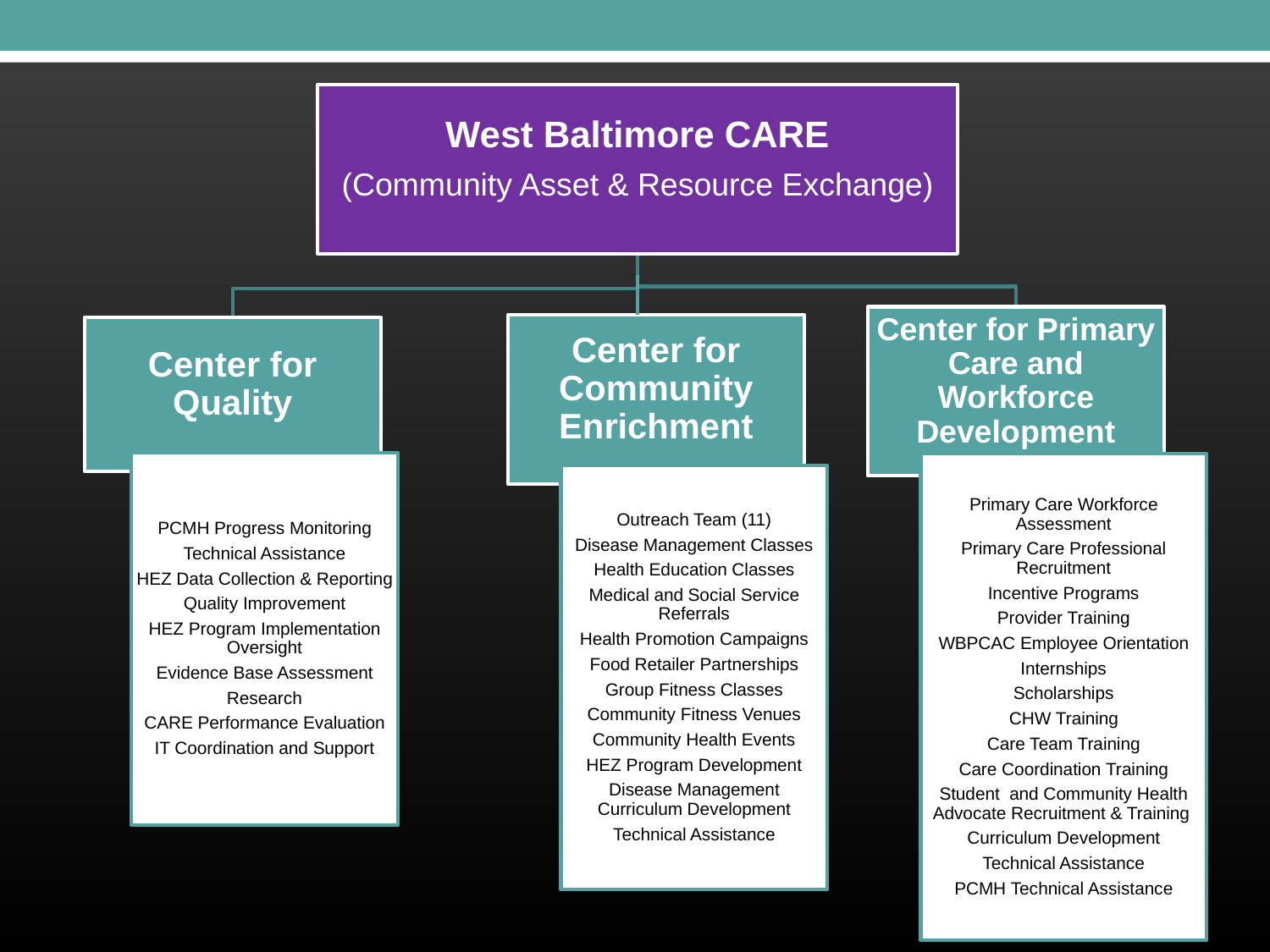

West Baltimore CARE
(Community Asset & Resource Exchange)

Center for Primary Care and Workforce Development
Center for Community Enrichment
Center for Quality
PCMH Progress Monitoring
Technical Assistance
HEZ Data Collection & Reporting
Quality Improvement
HEZ Program Implementation Oversight
Evidence Base Assessment
Research
CARE Performance Evaluation
IT Coordination and Support
Primary Care Workforce Assessment
Primary Care Professional Recruitment
Incentive Programs
Provider Training
WBPCAC Employee Orientation
Internships
Scholarships
CHW Training
Care Team Training
Care Coordination Training
Student  and Community Health Advocate Recruitment & Training
Curriculum Development
Technical Assistance
PCMH Technical Assistance
Outreach Team (11)
Disease Management Classes
Health Education Classes
Medical and Social Service Referrals
Health Promotion Campaigns
Food Retailer Partnerships
Group Fitness Classes
Community Fitness Venues
Community Health Events
HEZ Program Development
Disease Management Curriculum Development
Technical Assistance